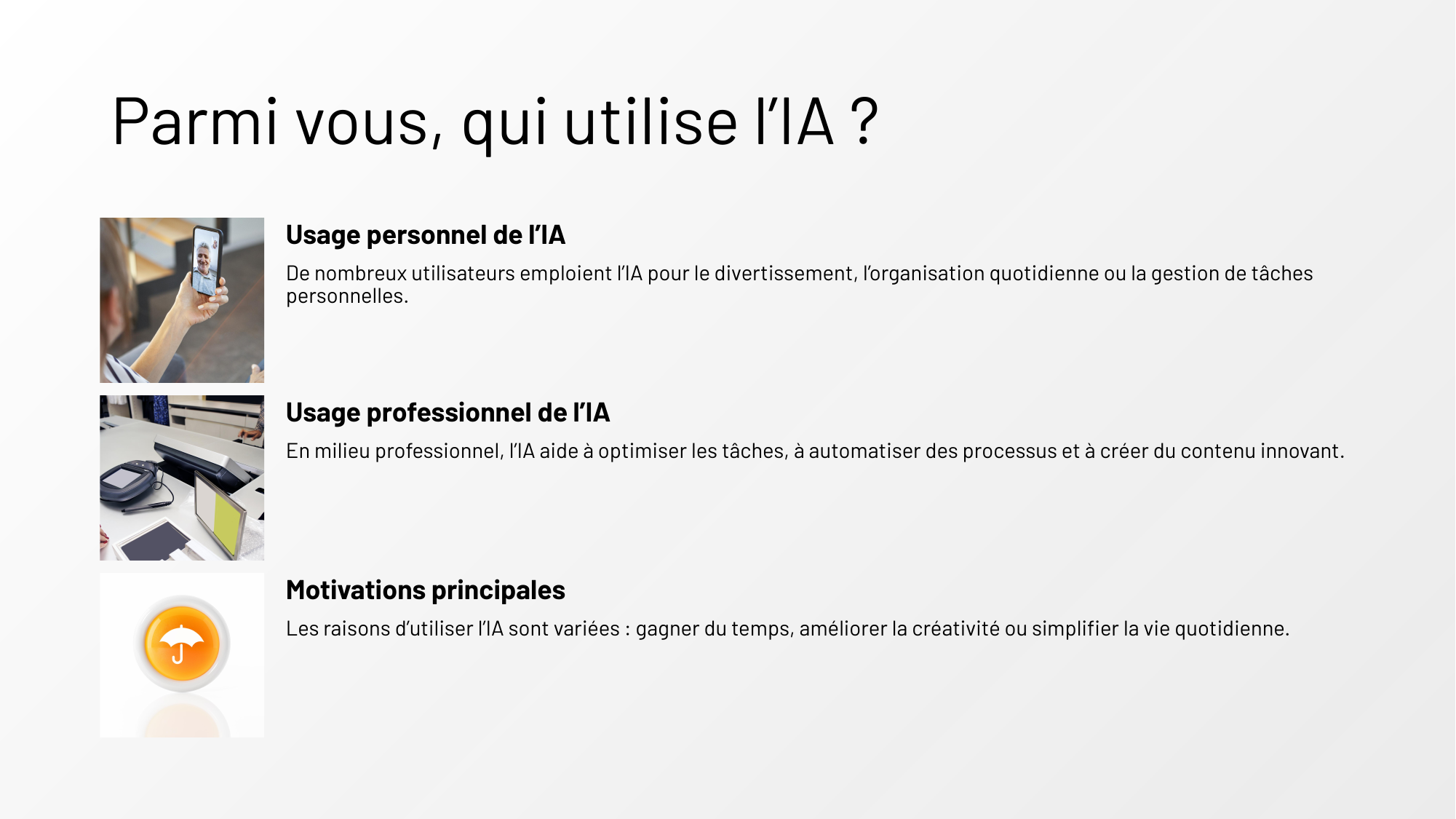

# Parmi vous, qui utilise l’IA ?
Usage personnel de l’IA
De nombreux utilisateurs emploient l’IA pour le divertissement, l’organisation quotidienne ou la gestion de tâches personnelles.
Usage professionnel de l’IA
En milieu professionnel, l’IA aide à optimiser les tâches, à automatiser des processus et à créer du contenu innovant.
Motivations principales
Les raisons d’utiliser l’IA sont variées : gagner du temps, améliorer la créativité ou simplifier la vie quotidienne.